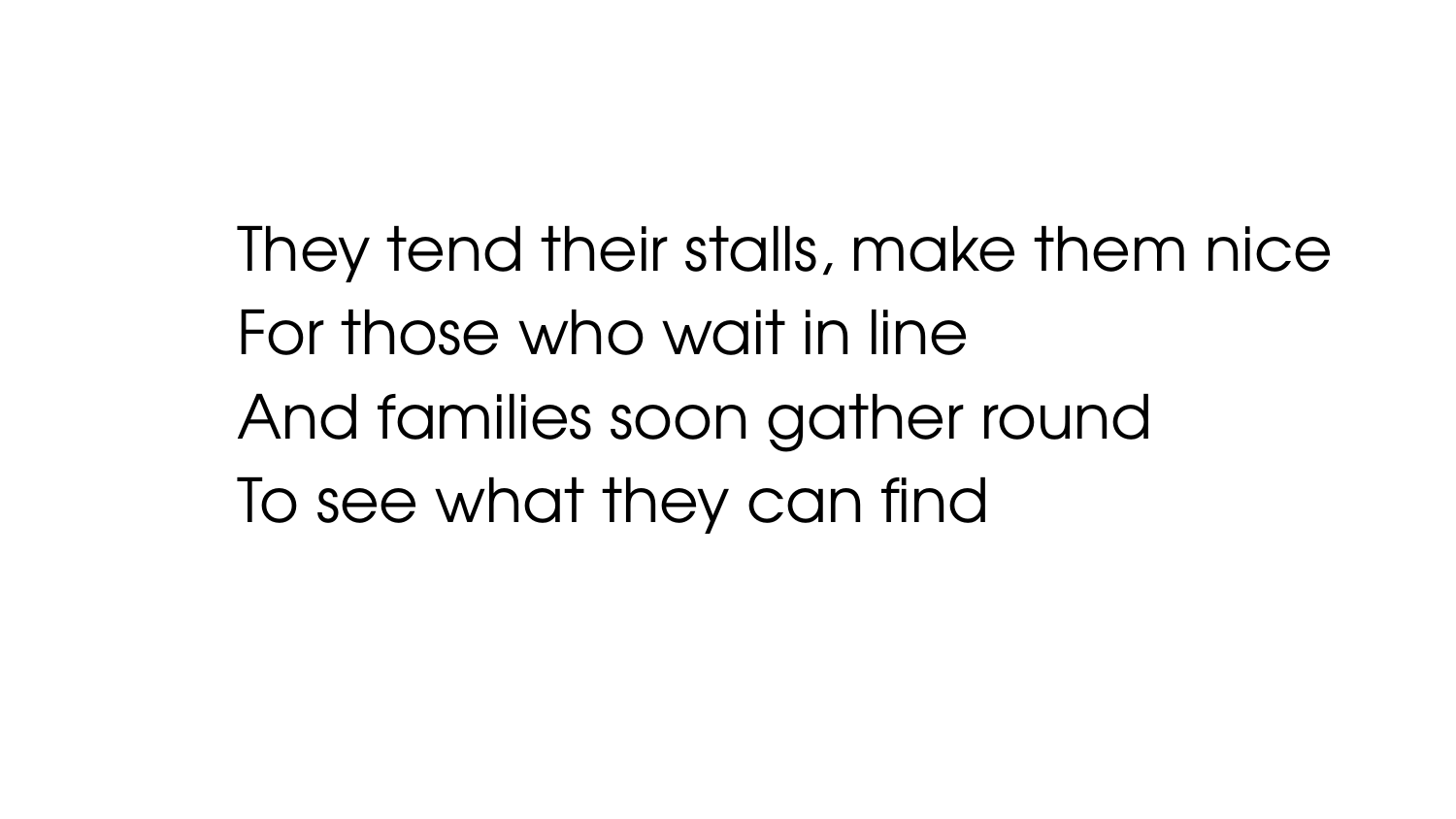

They tend their stalls, make them nice
For those who wait in line
And families soon gather round
To see what they can find